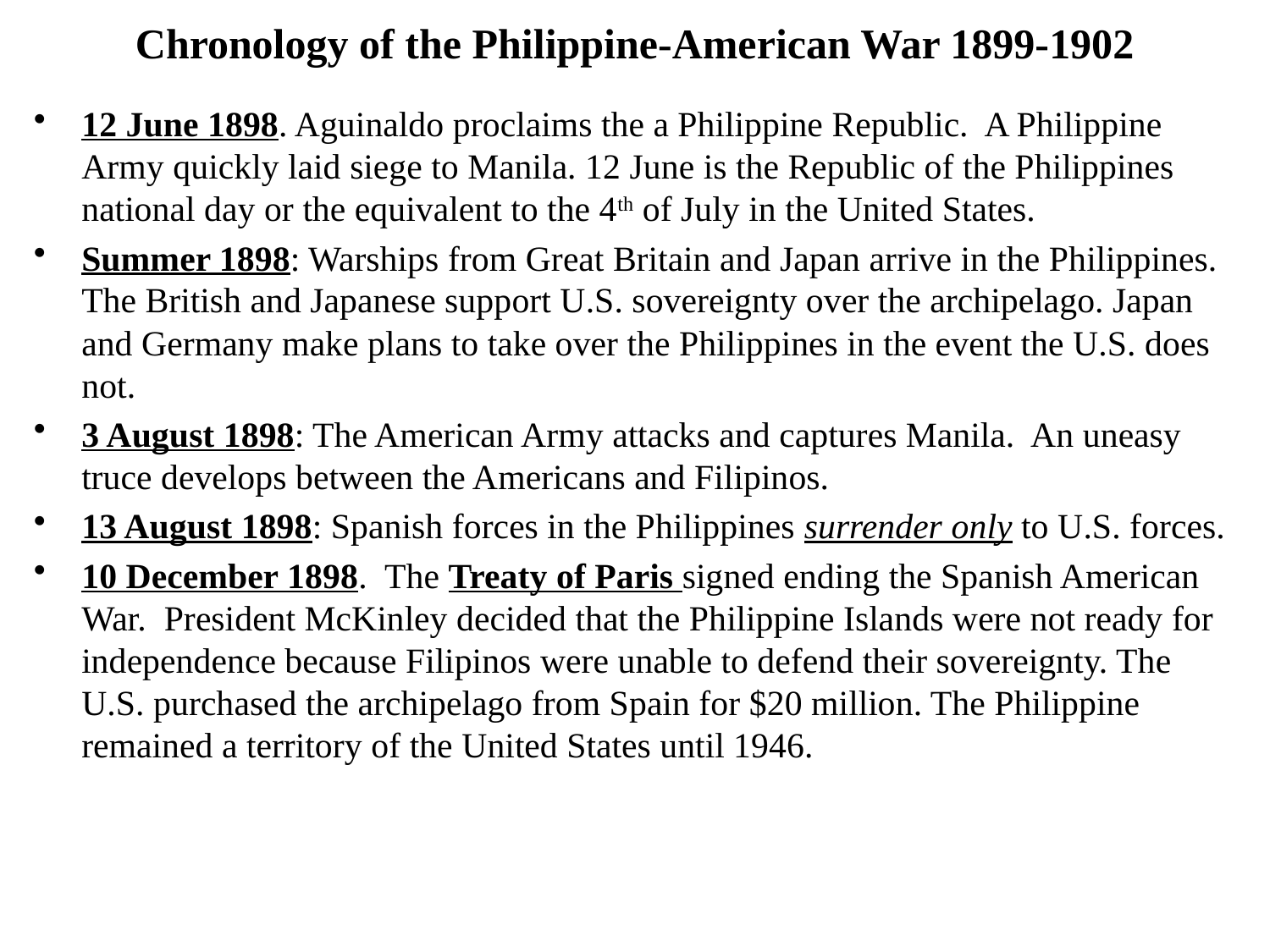

# Chronology of the Philippine-American War 1899-1902
12 June 1898. Aguinaldo proclaims the a Philippine Republic.  A Philippine Army quickly laid siege to Manila. 12 June is the Republic of the Philippines national day or the equivalent to the 4th of July in the United States.
Summer 1898: Warships from Great Britain and Japan arrive in the Philippines. The British and Japanese support U.S. sovereignty over the archipelago. Japan and Germany make plans to take over the Philippines in the event the U.S. does not.
3 August 1898: The American Army attacks and captures Manila.  An uneasy truce develops between the Americans and Filipinos.
13 August 1898: Spanish forces in the Philippines surrender only to U.S. forces.
10 December 1898.  The Treaty of Paris signed ending the Spanish American War.  President McKinley decided that the Philippine Islands were not ready for independence because Filipinos were unable to defend their sovereignty. The U.S. purchased the archipelago from Spain for $20 million. The Philippine remained a territory of the United States until 1946.